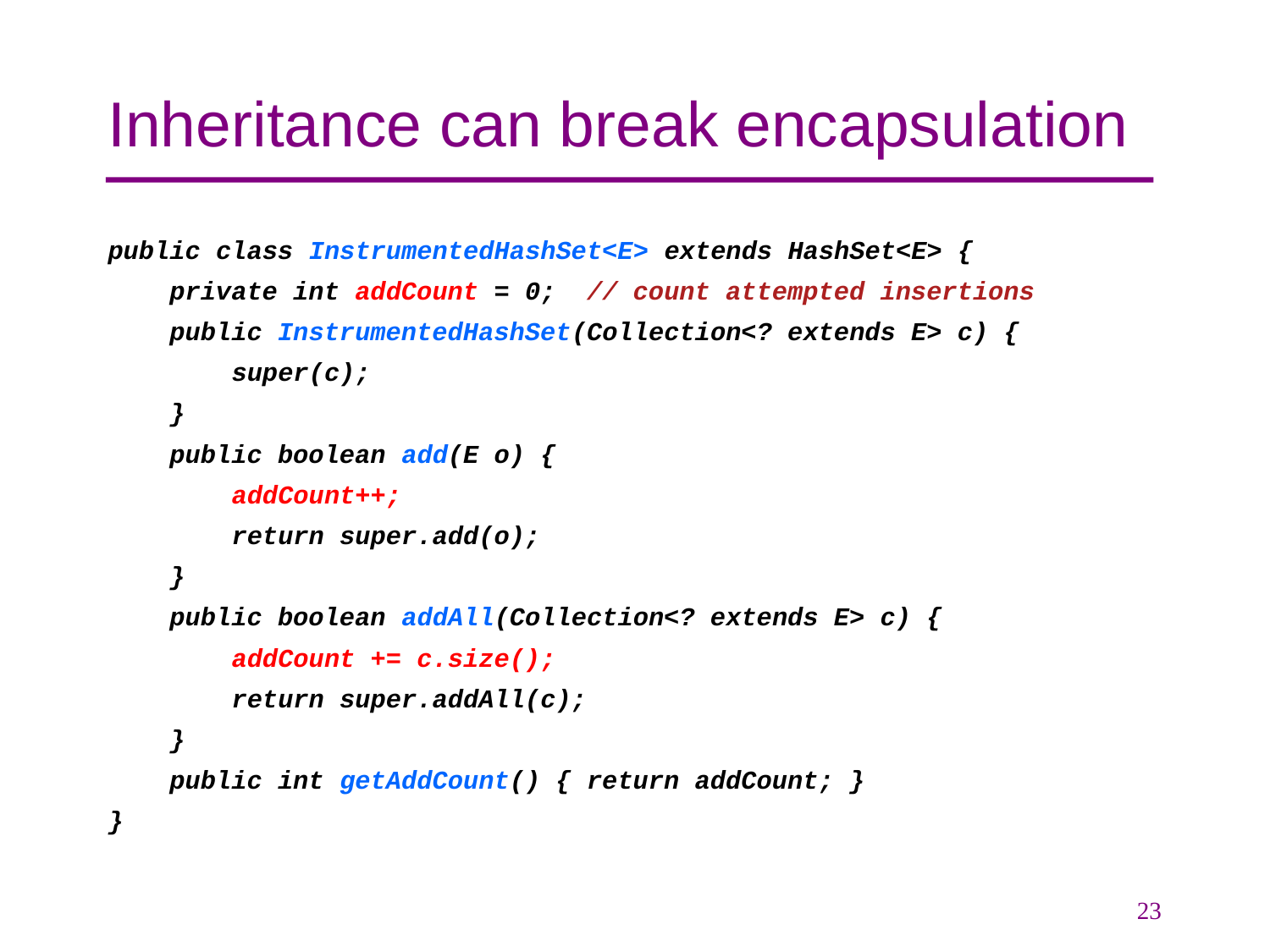

# Inheritance can break encapsulation
public class InstrumentedHashSet<E> extends HashSet<E> {
    private int addCount = 0;  // count attempted insertions
    public InstrumentedHashSet(Collection<? extends E> c) {
        super(c);
    }
    public boolean add(E o) {
        addCount++;
        return super.add(o);
    }
    public boolean addAll(Collection<? extends E> c) {
        addCount += c.size();
        return super.addAll(c);
    }
    public int getAddCount() { return addCount; }
}
23